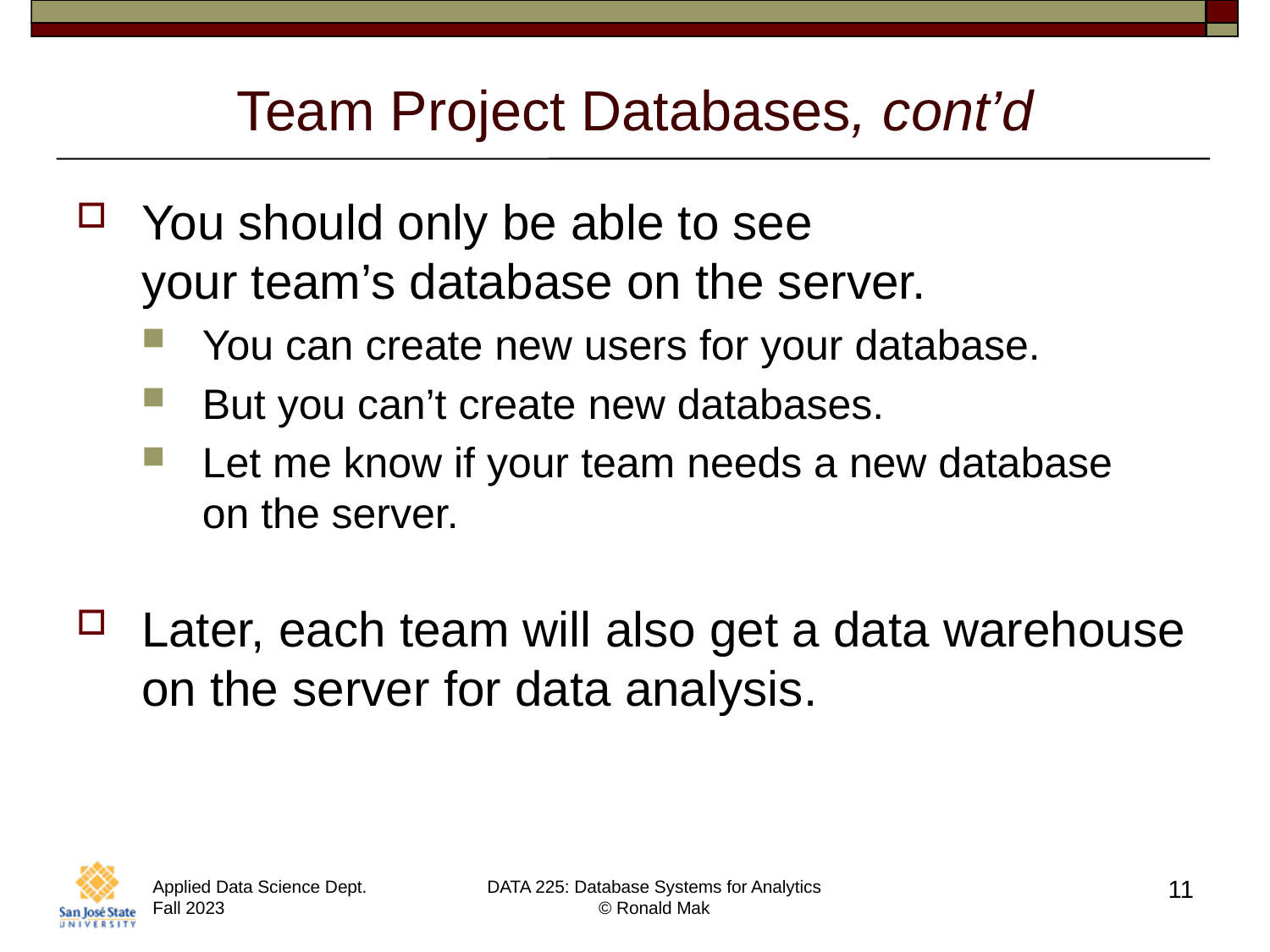

# Team Project Databases, cont’d
You should only be able to see
your team’s database on the server.
You can create new users for your database.
But you can’t create new databases.
Let me know if your team needs a new database
on the server.

Later, each team will also get a data warehouse on the server for data analysis.
11